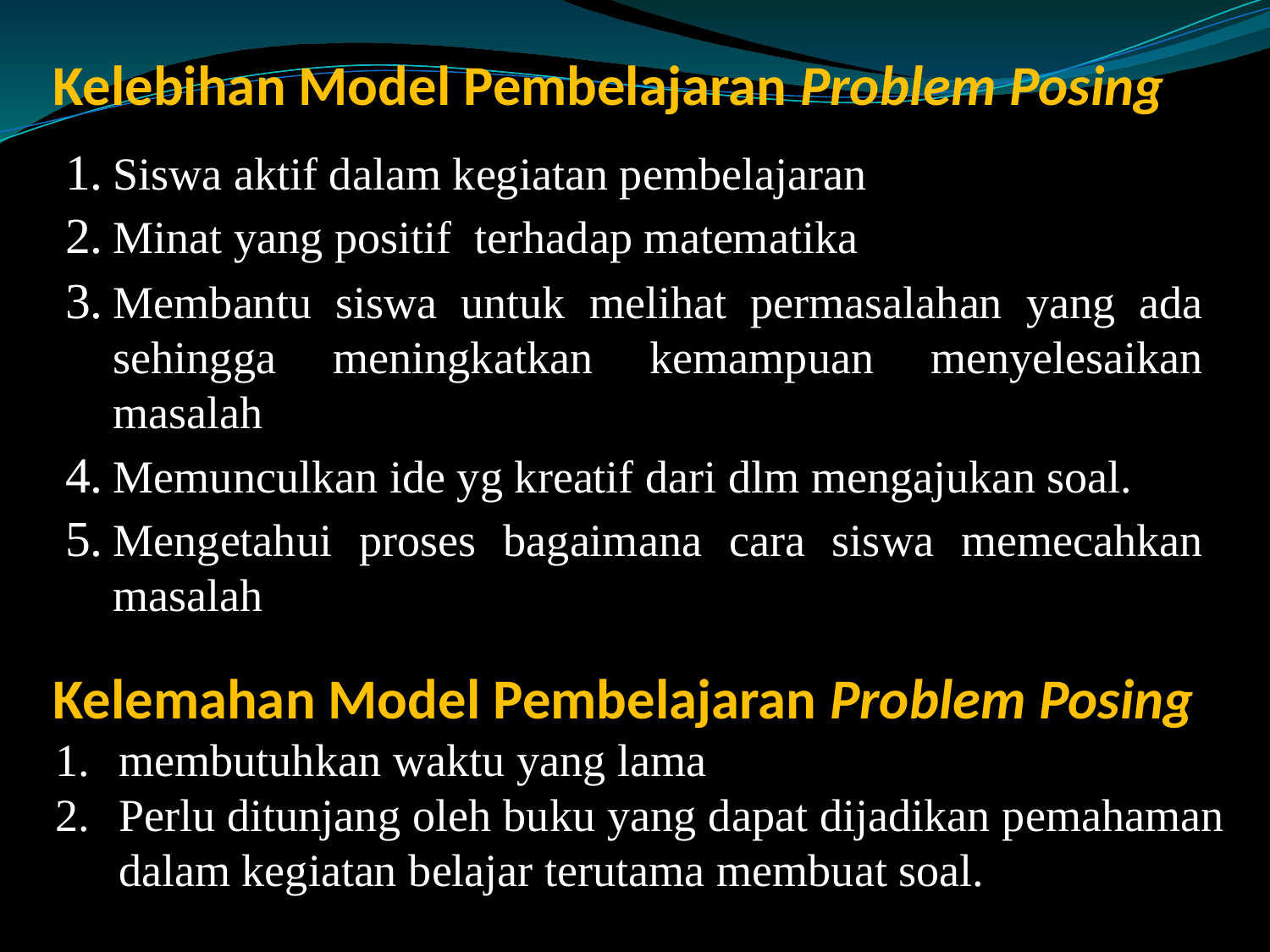

# Kelebihan Model Pembelajaran Problem Posing
Siswa aktif dalam kegiatan pembelajaran
Minat yang positif  terhadap matematika
Membantu siswa untuk melihat permasalahan yang ada sehingga meningkatkan kemampuan menyelesaikan masalah
Memunculkan ide yg kreatif dari dlm mengajukan soal.
Mengetahui proses bagaimana cara siswa memecahkan masalah
Kelemahan Model Pembelajaran Problem Posing
membutuhkan waktu yang lama
Perlu ditunjang oleh buku yang dapat dijadikan pemahaman dalam kegiatan belajar terutama membuat soal.